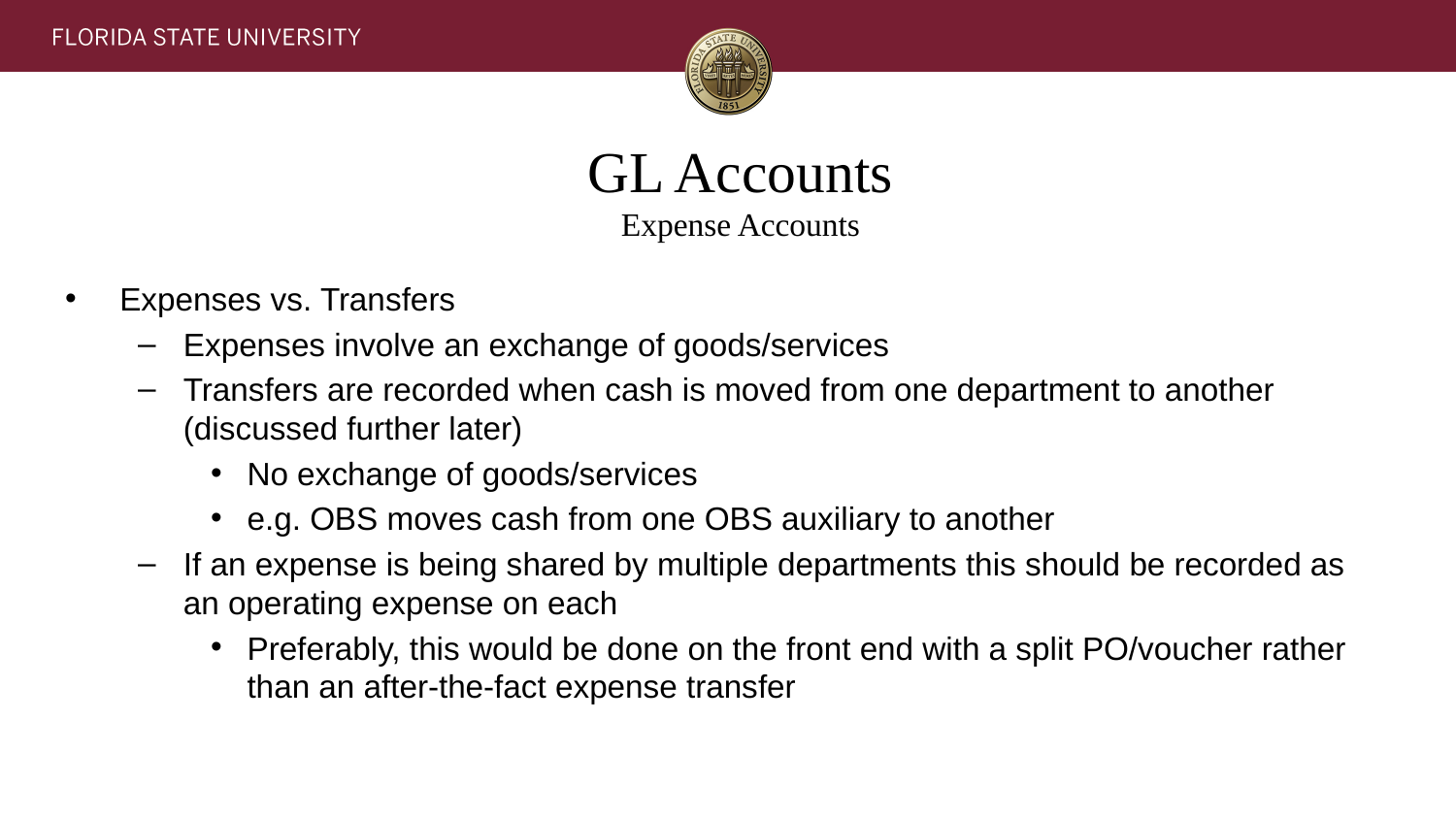

# GL Accounts Expense Accounts
Expenses vs. Transfers
Expenses involve an exchange of goods/services
Transfers are recorded when cash is moved from one department to another (discussed further later)
No exchange of goods/services
e.g. OBS moves cash from one OBS auxiliary to another
If an expense is being shared by multiple departments this should be recorded as an operating expense on each
Preferably, this would be done on the front end with a split PO/voucher rather than an after-the-fact expense transfer